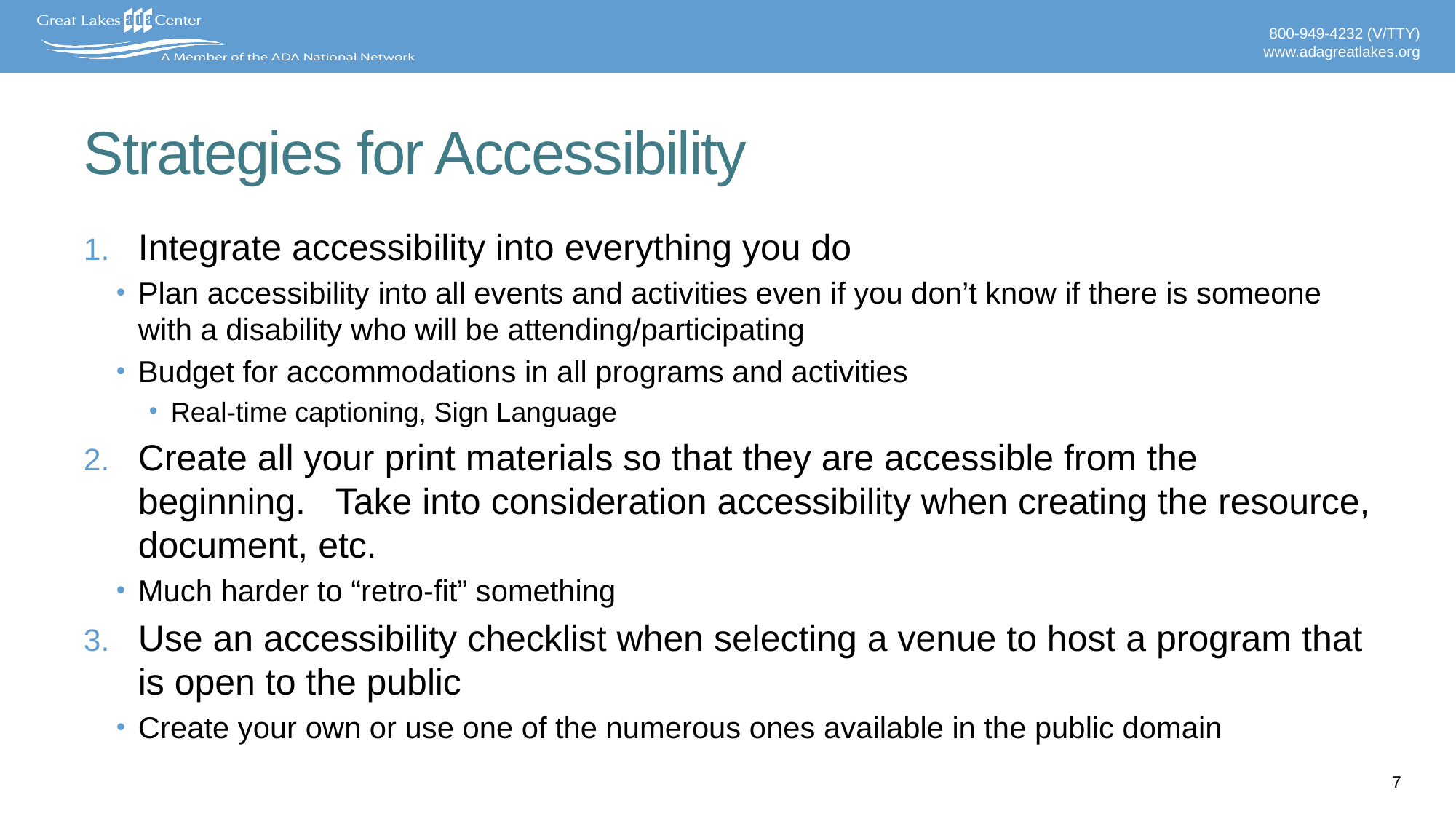

# Strategies for Accessibility
Integrate accessibility into everything you do
Plan accessibility into all events and activities even if you don’t know if there is someone with a disability who will be attending/participating
Budget for accommodations in all programs and activities
Real-time captioning, Sign Language
Create all your print materials so that they are accessible from the beginning.   Take into consideration accessibility when creating the resource, document, etc.
Much harder to “retro-fit” something
Use an accessibility checklist when selecting a venue to host a program that is open to the public
Create your own or use one of the numerous ones available in the public domain